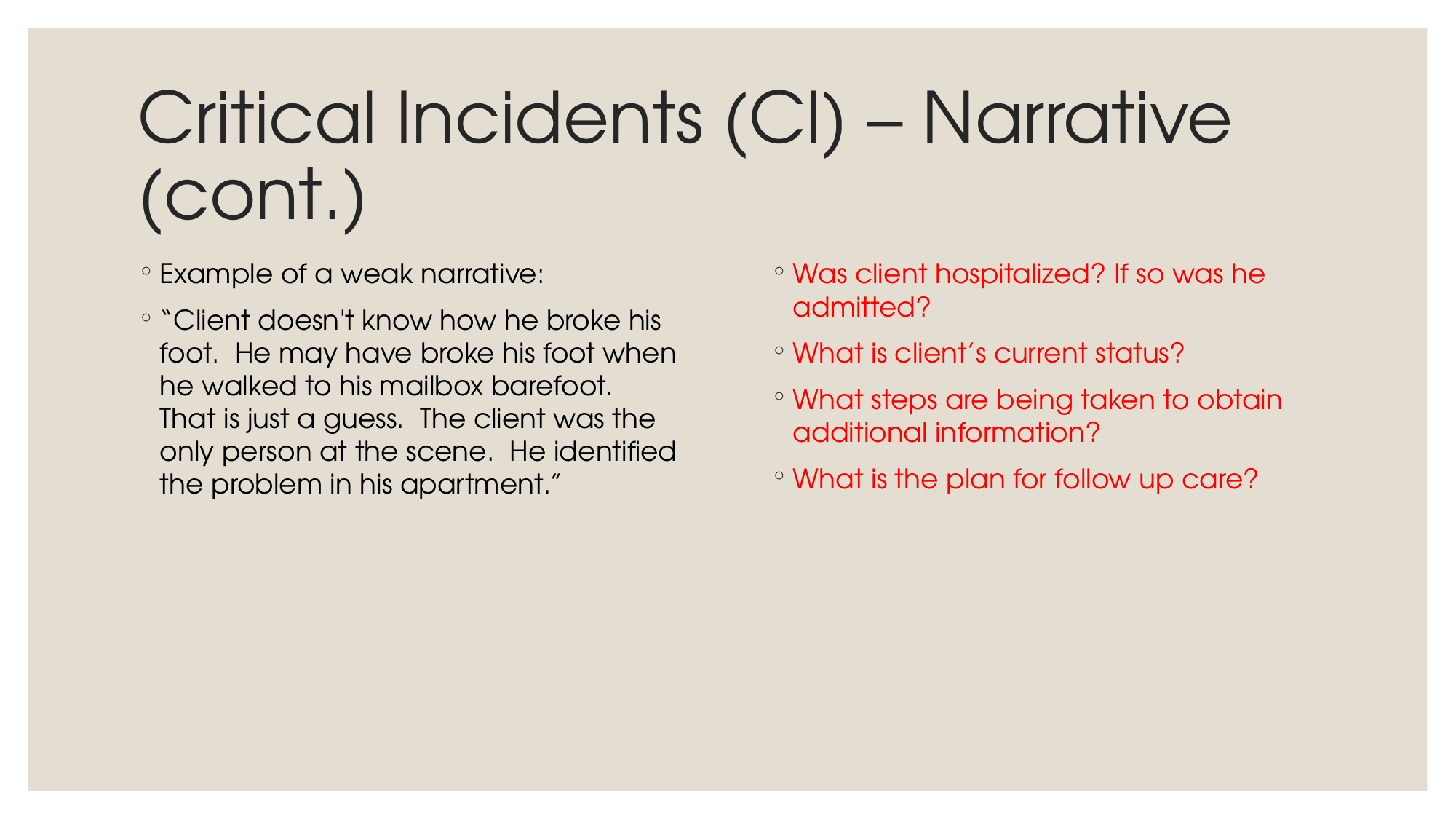

# Critical Incidents (CI) – Narrative (cont.)
Example of a weak narrative:
“Client doesn't know how he broke his foot.  He may have broke his foot when he walked to his mailbox barefoot.  That is just a guess.  The client was the only person at the scene.  He identified the problem in his apartment.”

Was client hospitalized? If so was he admitted?
What is client’s current status?
What steps are being taken to obtain additional information?
What is the plan for follow up care?